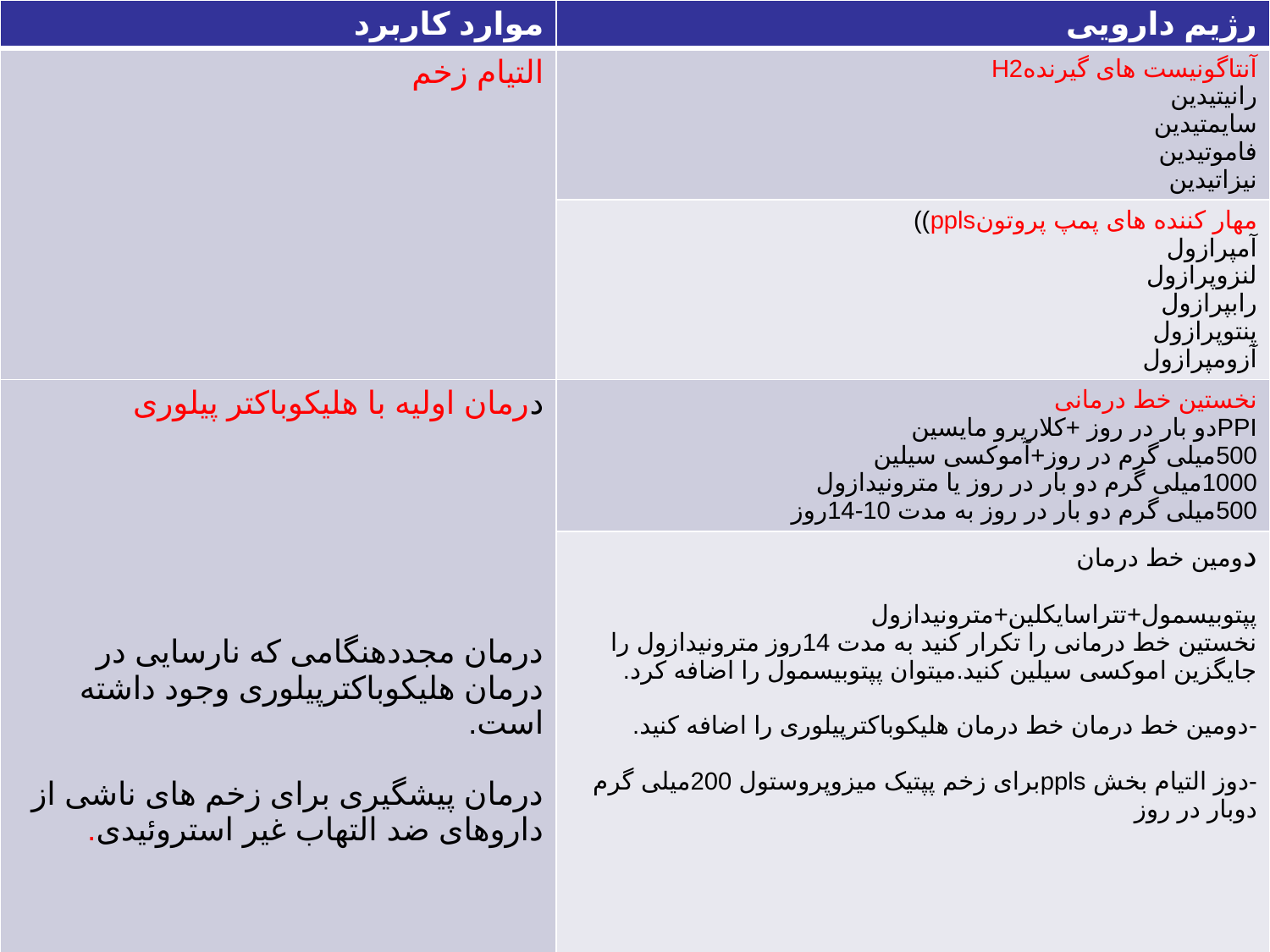

| موارد کاربرد | رژیم دارویی |
| --- | --- |
| التیام زخم | آنتاگونیست های گیرندهH2 رانیتیدین سایمتیدین فاموتیدین نیزاتیدین |
|  | مهار کننده های پمپ پروتونppls)) آمپرازول لنزوپرازول رابپرازول پنتوپرازول آزومپرازول |
| درمان اولیه با هلیکوباکتر پیلوری درمان مجددهنگامی که نارسایی در درمان هلیکوباکترپیلوری وجود داشته است. درمان پیشگیری برای زخم های ناشی از داروهای ضد التهاب غیر استروئیدی. | نخستین خط درمانی PPIدو بار در روز +کلاریرو مایسین 500میلی گرم در روز+آموکسی سیلین 1000میلی گرم دو بار در روز یا مترونیدازول 500میلی گرم دو بار در روز به مدت 10-14روز |
|  | دومین خط درمان پپتوبیسمول+تتراسایکلین+مترونیدازول نخستین خط درمانی را تکرار کنید به مدت 14روز مترونیدازول را جایگزین اموکسی سیلین کنید.میتوان پپتوبیسمول را اضافه کرد. -دومین خط درمان خط درمان هلیکوباکترپیلوری را اضافه کنید. -دوز التیام بخش pplsبرای زخم پپتیک میزوپروستول 200میلی گرم دوبار در روز |